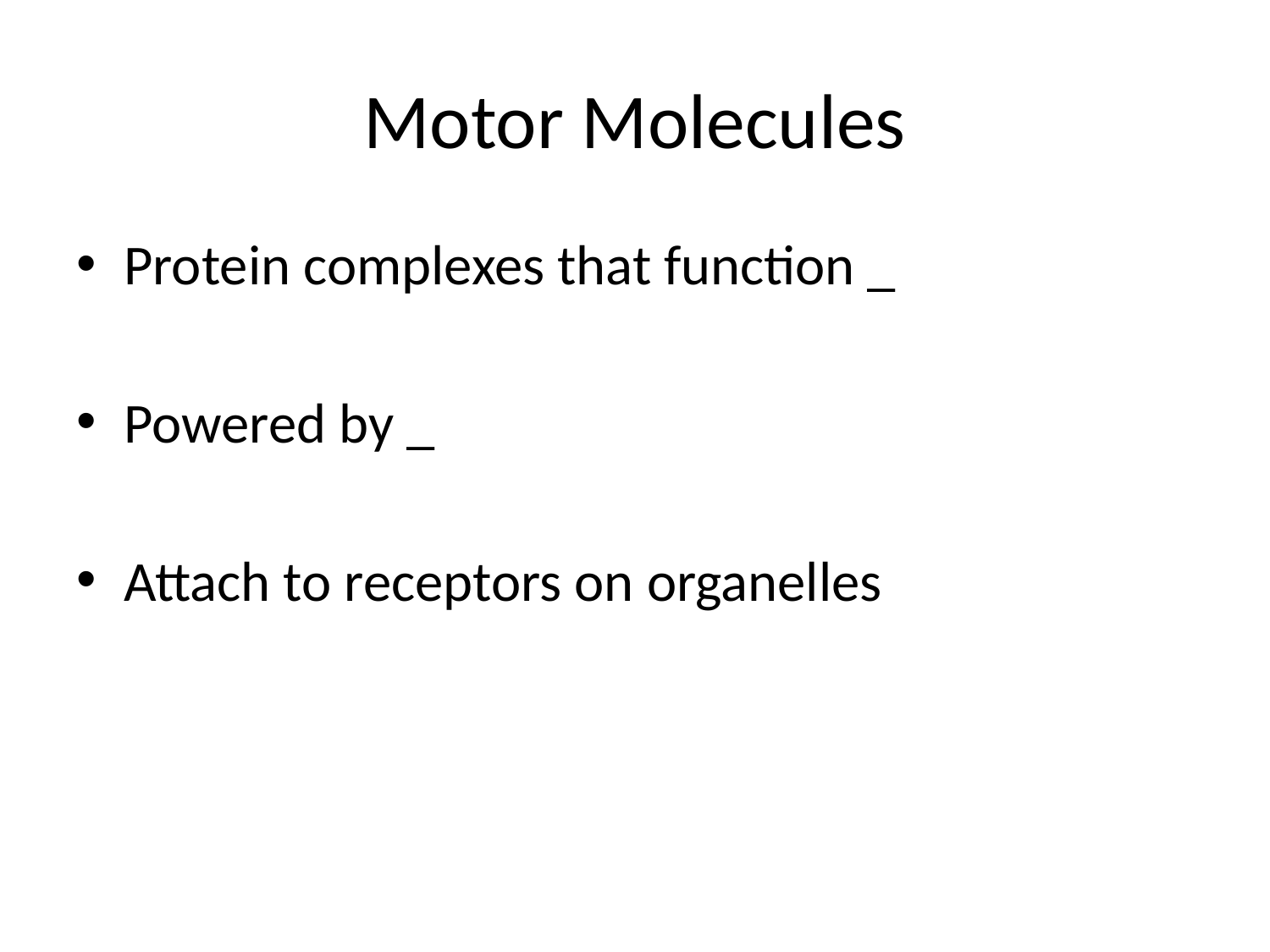

# Motor Molecules
Protein complexes that function _

Powered by _

Attach to receptors on organelles